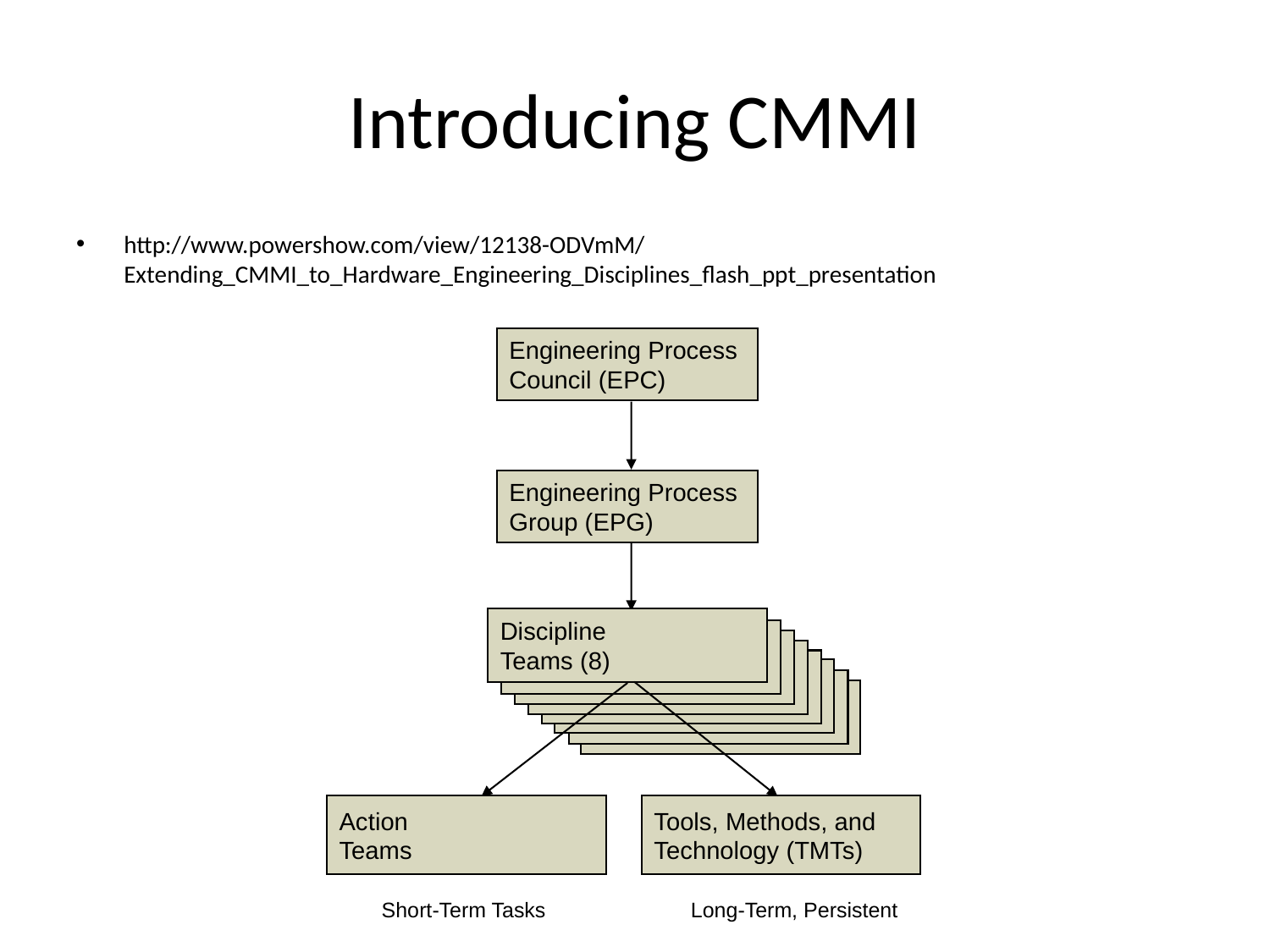

# Introducing CMMI
http://www.powershow.com/view/12138-ODVmM/Extending_CMMI_to_Hardware_Engineering_Disciplines_flash_ppt_presentation
Engineering Process
Council (EPC)

Engineering Process
Group (EPG)

Discipline
Teams (8)

Action
Teams
Tools, Methods, and
Technology (TMTs)
Short-Term Tasks
Long-Term, Persistent